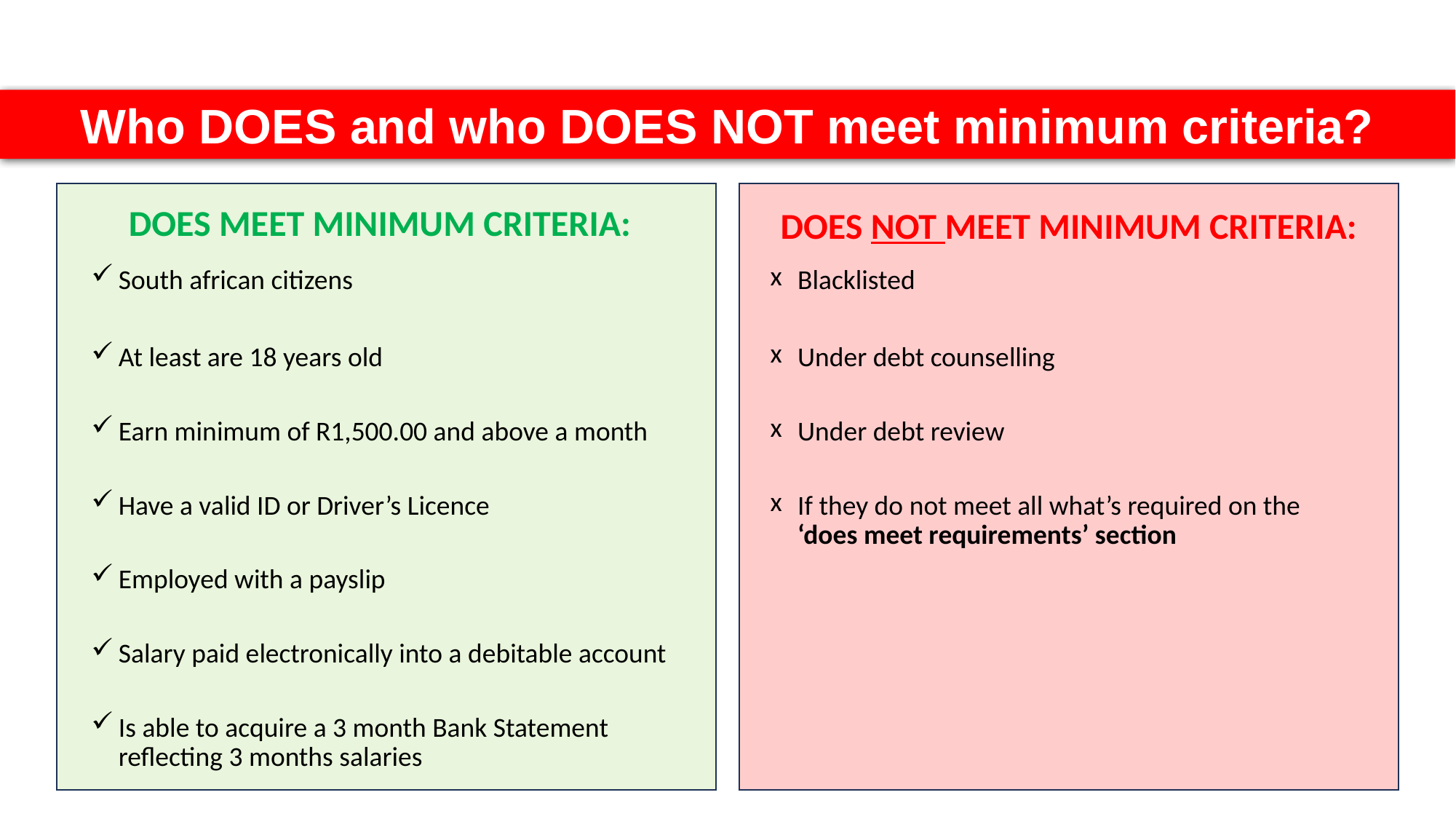

Who DOES and who DOES NOT meet minimum criteria?

DOES MEET MINIMUM CRITERIA:
DOES NOT MEET MINIMUM CRITERIA:
South african citizens
At least are 18 years old
Earn minimum of R1,500.00 and above a month
Have a valid ID or Driver’s Licence
Employed with a payslip
Salary paid electronically into a debitable account
Is able to acquire a 3 month Bank Statement reflecting 3 months salaries
Blacklisted
Under debt counselling
Under debt review
If they do not meet all what’s required on the ‘does meet requirements’ section